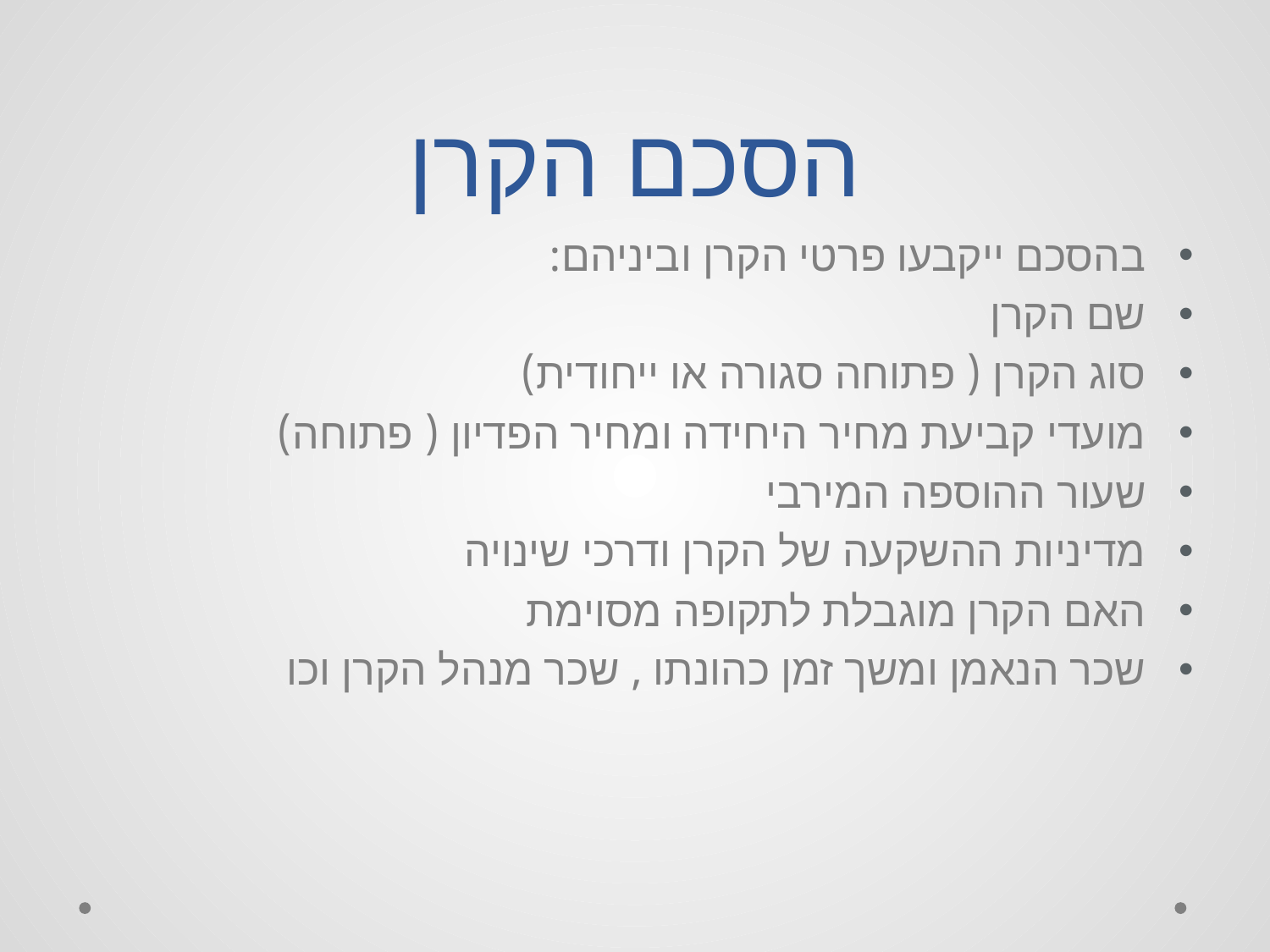

# הסכם הקרן
בהסכם ייקבעו פרטי הקרן וביניהם:
שם הקרן
סוג הקרן ( פתוחה סגורה או ייחודית)
מועדי קביעת מחיר היחידה ומחיר הפדיון ( פתוחה)
שעור ההוספה המירבי
מדיניות ההשקעה של הקרן ודרכי שינויה
האם הקרן מוגבלת לתקופה מסוימת
שכר הנאמן ומשך זמן כהונתו , שכר מנהל הקרן וכו